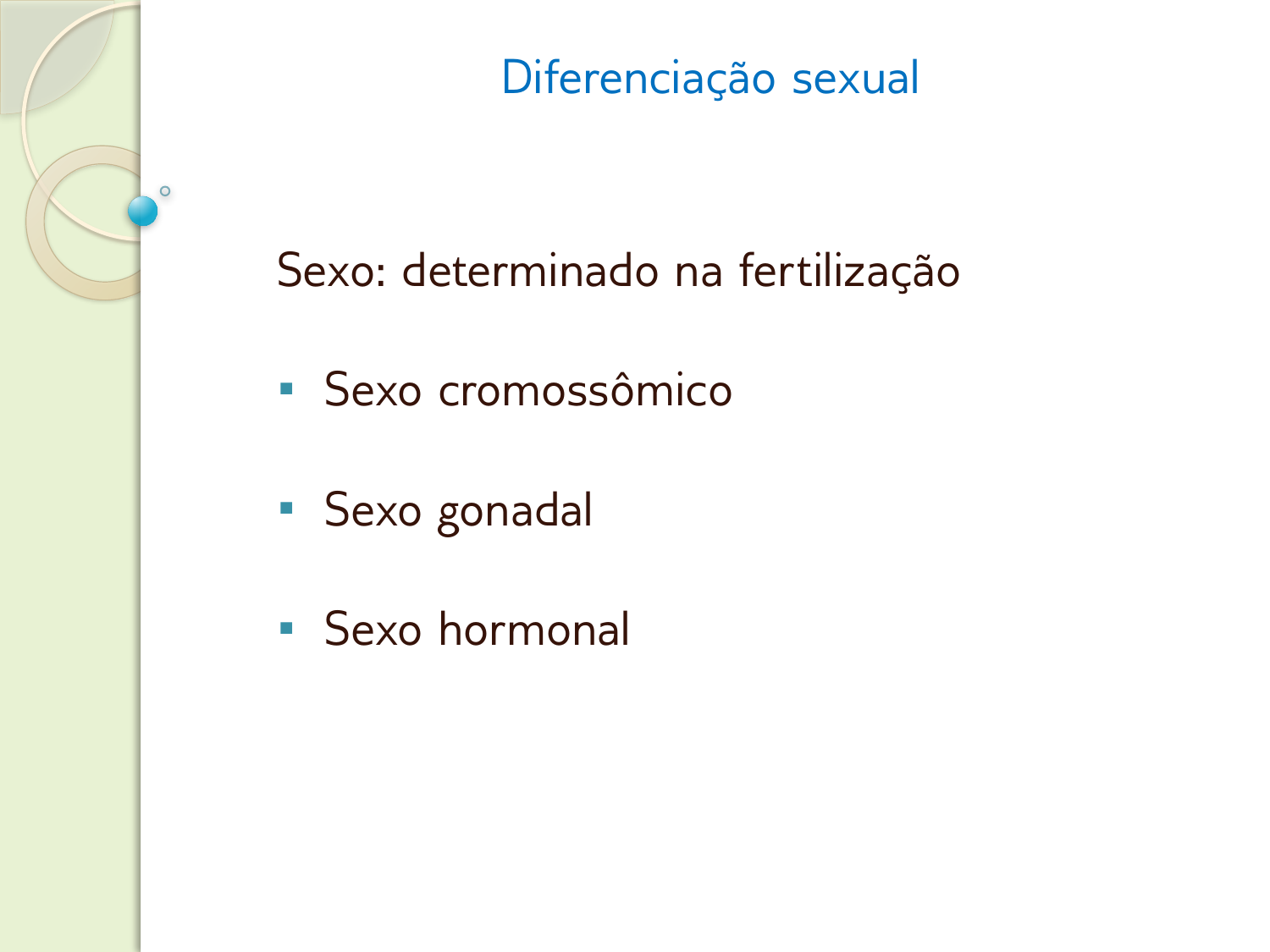

Diferenciação sexual

Sexo: determinado na fertilização

Sexo cromossômico

Sexo gonadal

Sexo hormonal